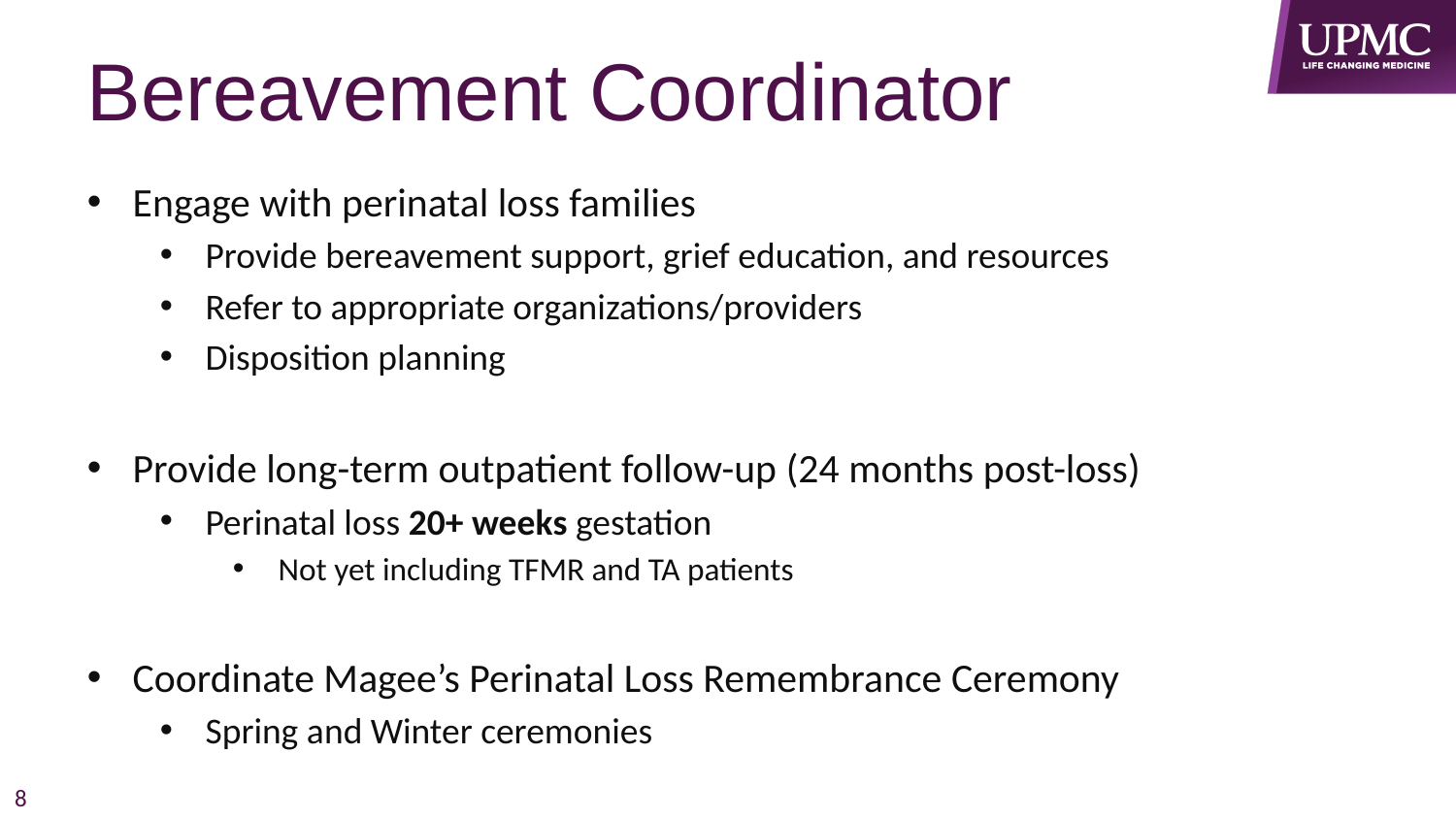

# Bereavement Coordinator
Engage with perinatal loss families
Provide bereavement support, grief education, and resources
Refer to appropriate organizations/providers
Disposition planning

Provide long-term outpatient follow-up (24 months post-loss)
Perinatal loss 20+ weeks gestation
Not yet including TFMR and TA patients

Coordinate Magee’s Perinatal Loss Remembrance Ceremony
Spring and Winter ceremonies

8